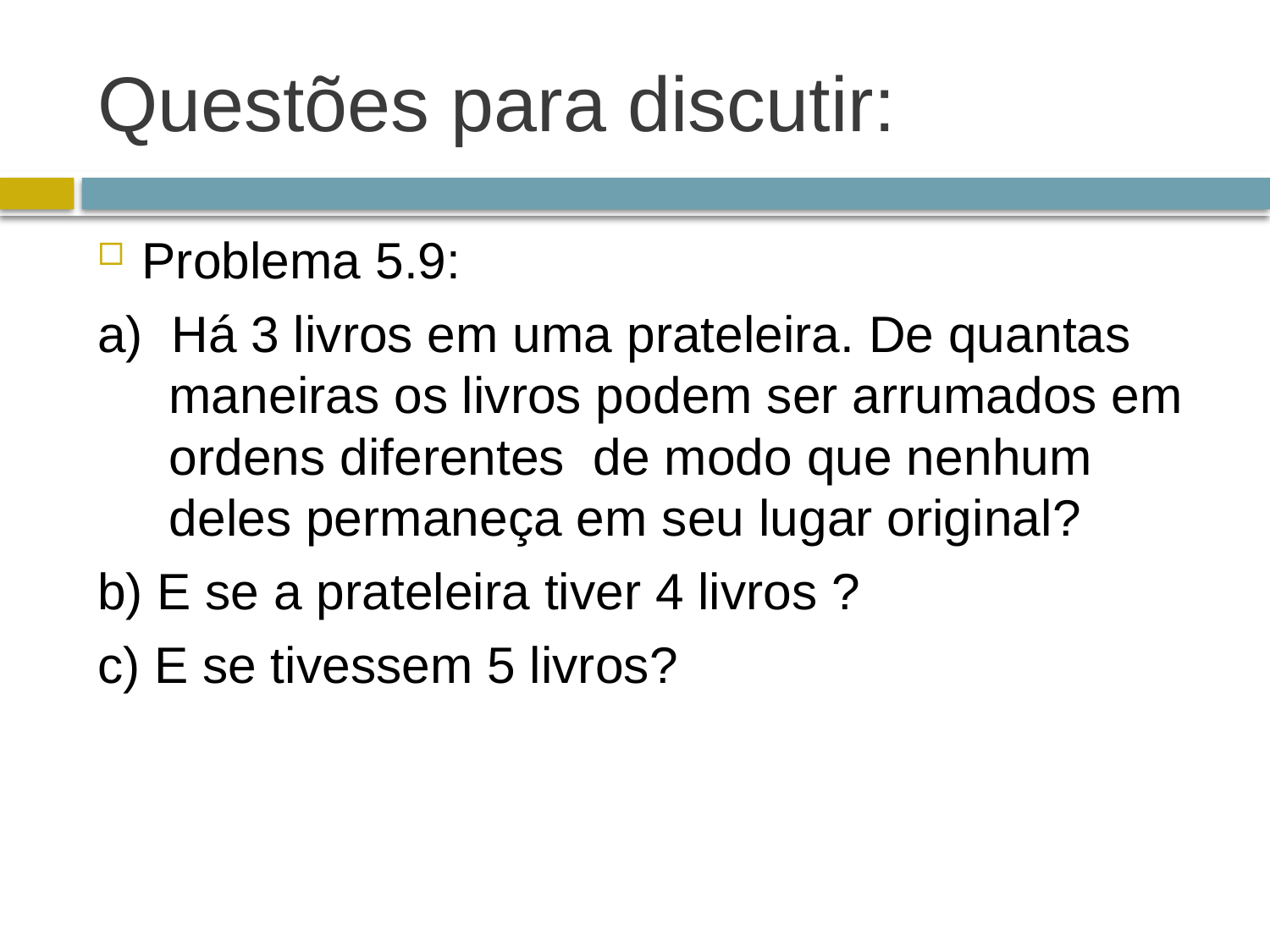

# Questões para discutir:
Problema 5.9:
a)  Há 3 livros em uma prateleira. De quantas maneiras os livros podem ser arrumados em ordens diferentes  de modo que nenhum deles permaneça em seu lugar original?
b) E se a prateleira tiver 4 livros ?
c) E se tivessem 5 livros?